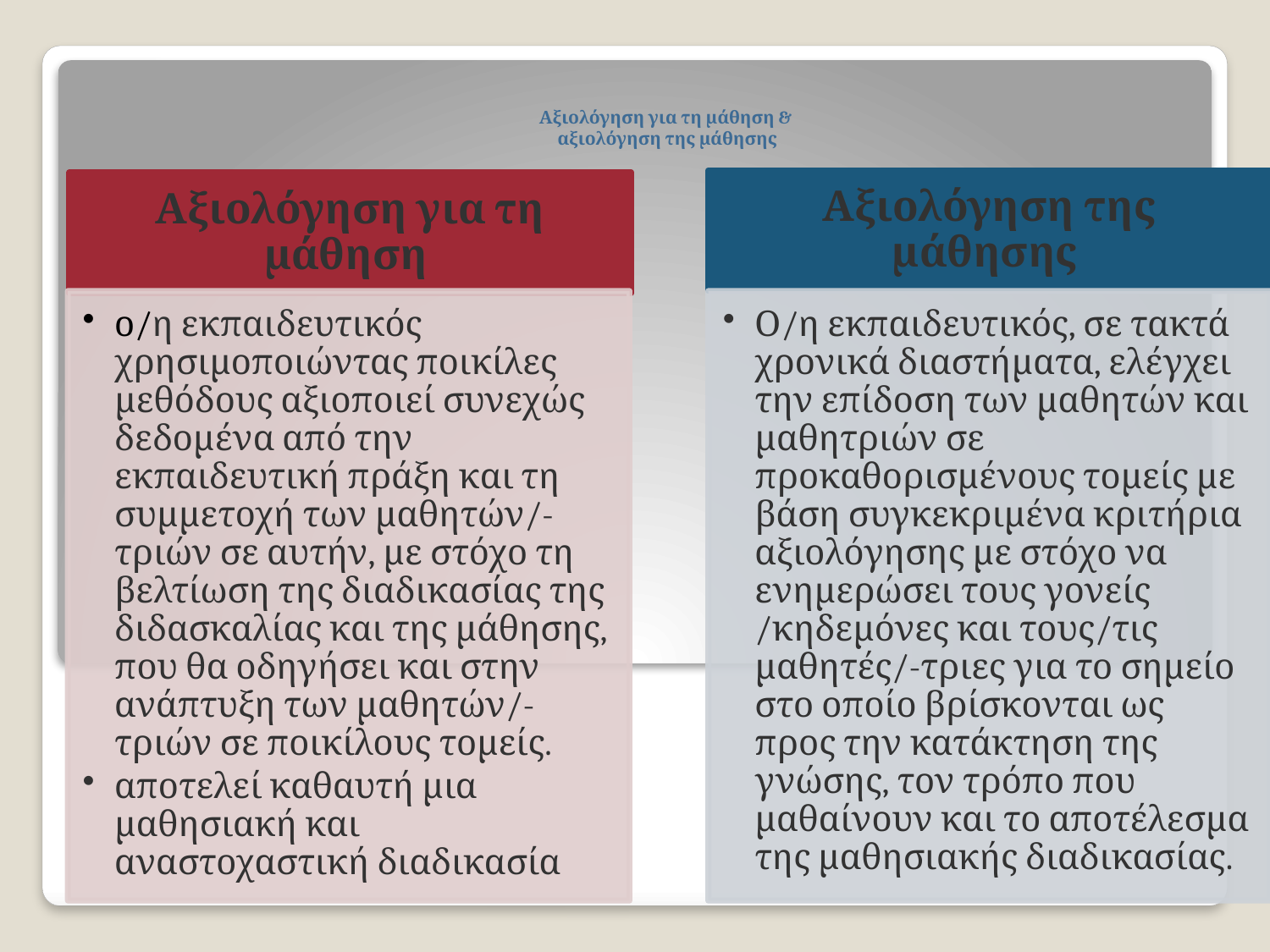

# Αξιολόγηση για τη μάθηση & αξιολόγηση της μάθησης
Αξιολόγηση για τη μάθηση
ο/η εκπαιδευτικός χρησιμοποιώντας ποικίλες μεθόδους αξιοποιεί συνεχώς δεδομένα από την εκπαιδευτική πράξη και τη συμμετοχή των μαθητών/-τριών σε αυτήν, με στόχο τη βελτίωση της διαδικασίας της διδασκαλίας και της μάθησης, που θα οδηγήσει και στην ανάπτυξη των μαθητών/-τριών σε ποικίλους τομείς.
αποτελεί καθαυτή μια μαθησιακή και αναστοχαστική διαδικασία
Αξιολόγηση της μάθησης
Ο/η εκπαιδευτικός, σε τακτά χρονικά διαστήματα, ελέγχει την επίδοση των μαθητών και μαθητριών σε προκαθορισμένους τομείς με βάση συγκεκριμένα κριτήρια αξιολόγησης με στόχο να ενημερώσει τους γονείς /κηδεμόνες και τους/τις μαθητές/-τριες για το σημείο στο οποίο βρίσκονται ως προς την κατάκτηση της γνώσης, τον τρόπο που μαθαίνουν και το αποτέλεσμα της μαθησιακής διαδικασίας.